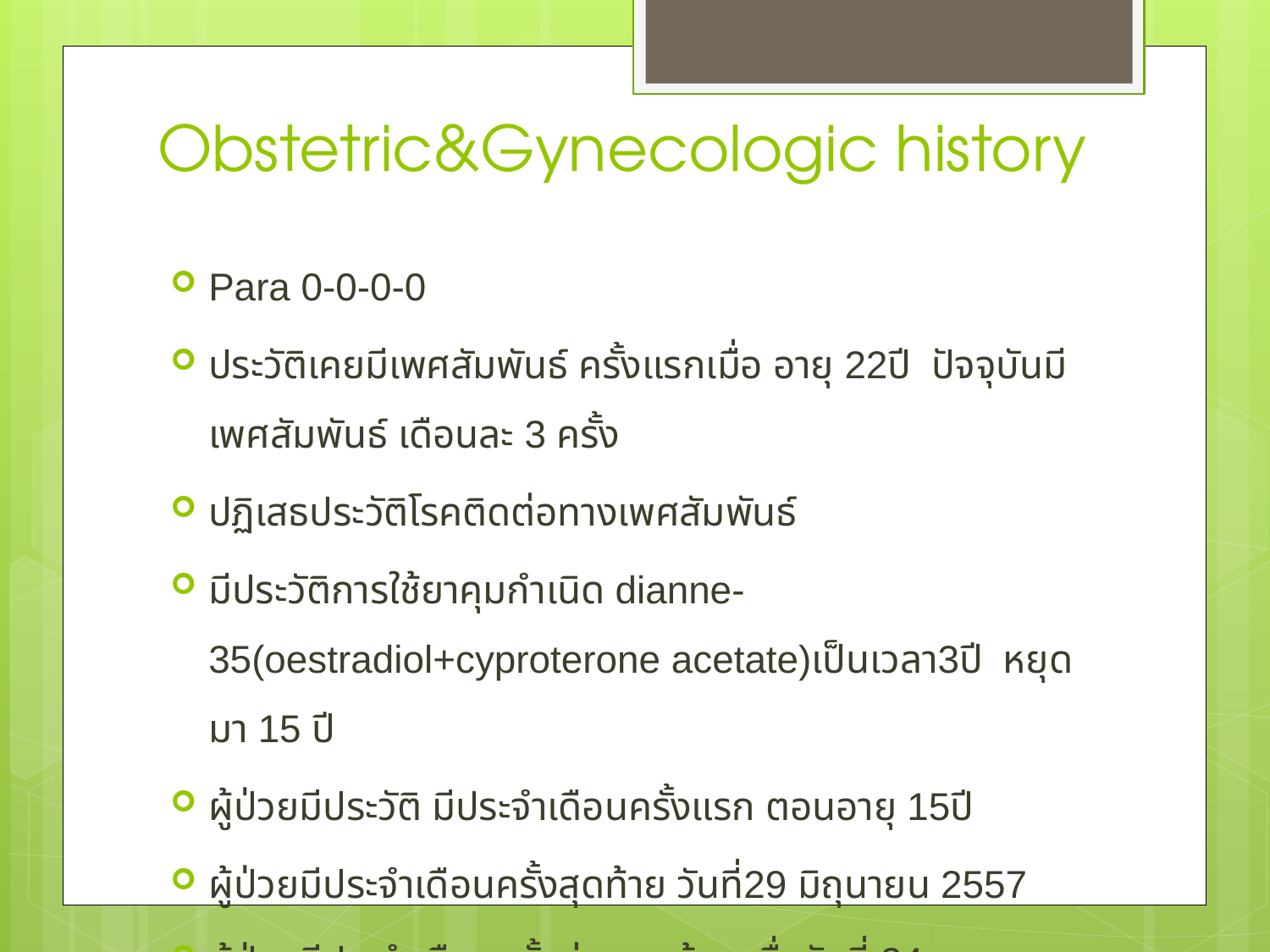

# Obstetric&Gynecologic history
Para 0-0-0-0
ประวัติเคยมีเพศสัมพันธ์ ครั้งแรกเมื่อ อายุ 22ปี  ปัจจุบันมีเพศสัมพันธ์ เดือนละ 3 ครั้ง
ปฏิเสธประวัติโรคติดต่อทางเพศสัมพันธ์
มีประวัติการใช้ยาคุมกำเนิด dianne-35(oestradiol+cyproterone acetate)เป็นเวลา3ปี  หยุดมา 15 ปี
ผู้ป่วยมีประวัติ มีประจำเดือนครั้งแรก ตอนอายุ 15ปี
ผู้ป่วยมีประจำเดือนครั้งสุดท้าย วันที่29 มิถุนายน 2557
ผู้ป่วยมีประจำเดือนครั้งก่อนสุดท้าย เมื่อวันที่ 24 พ.ค. 2557